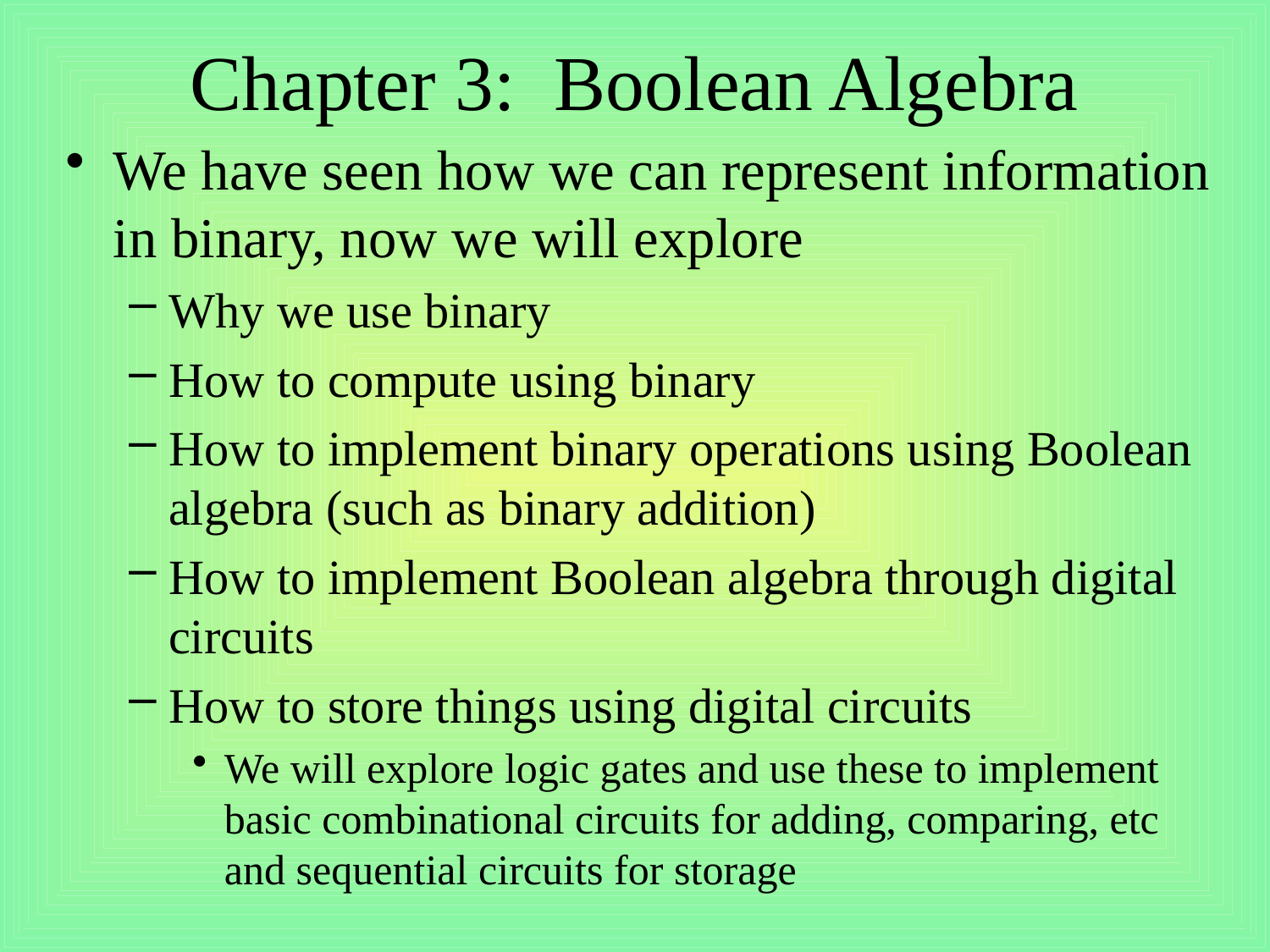

# Chapter 3:  Boolean Algebra
We have seen how we can represent information in binary, now we will explore
Why we use binary
How to compute using binary
How to implement binary operations using Boolean algebra (such as binary addition)
How to implement Boolean algebra through digital circuits
How to store things using digital circuits
We will explore logic gates and use these to implement basic combinational circuits for adding, comparing, etc and sequential circuits for storage